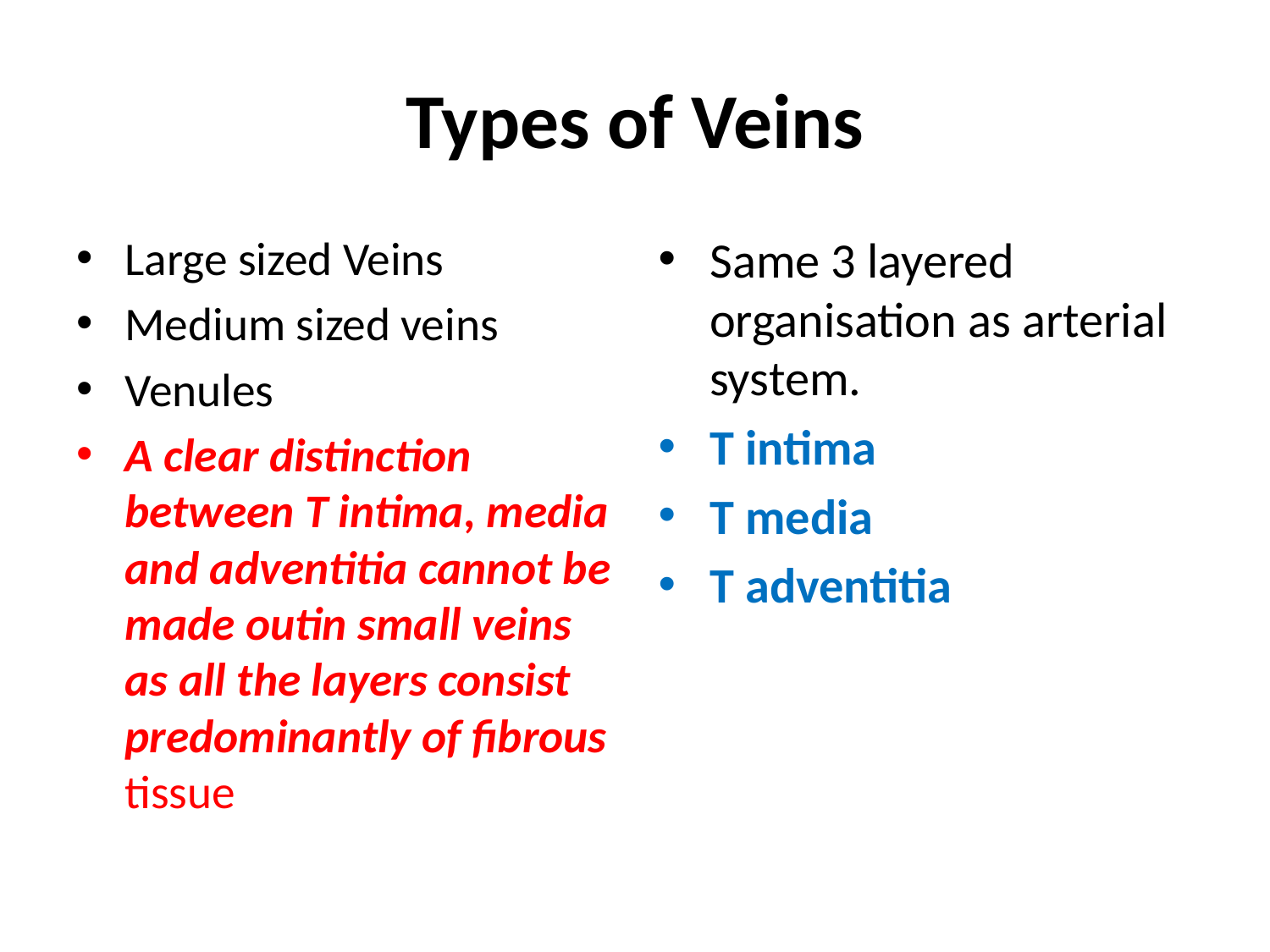

# Types of Veins
Large sized Veins
Medium sized veins
Venules
A clear distinction between T intima, media and adventitia cannot be made outin small veins as all the layers consist predominantly of fibrous tissue
Same 3 layered organisation as arterial system.
T intima
T media
T adventitia